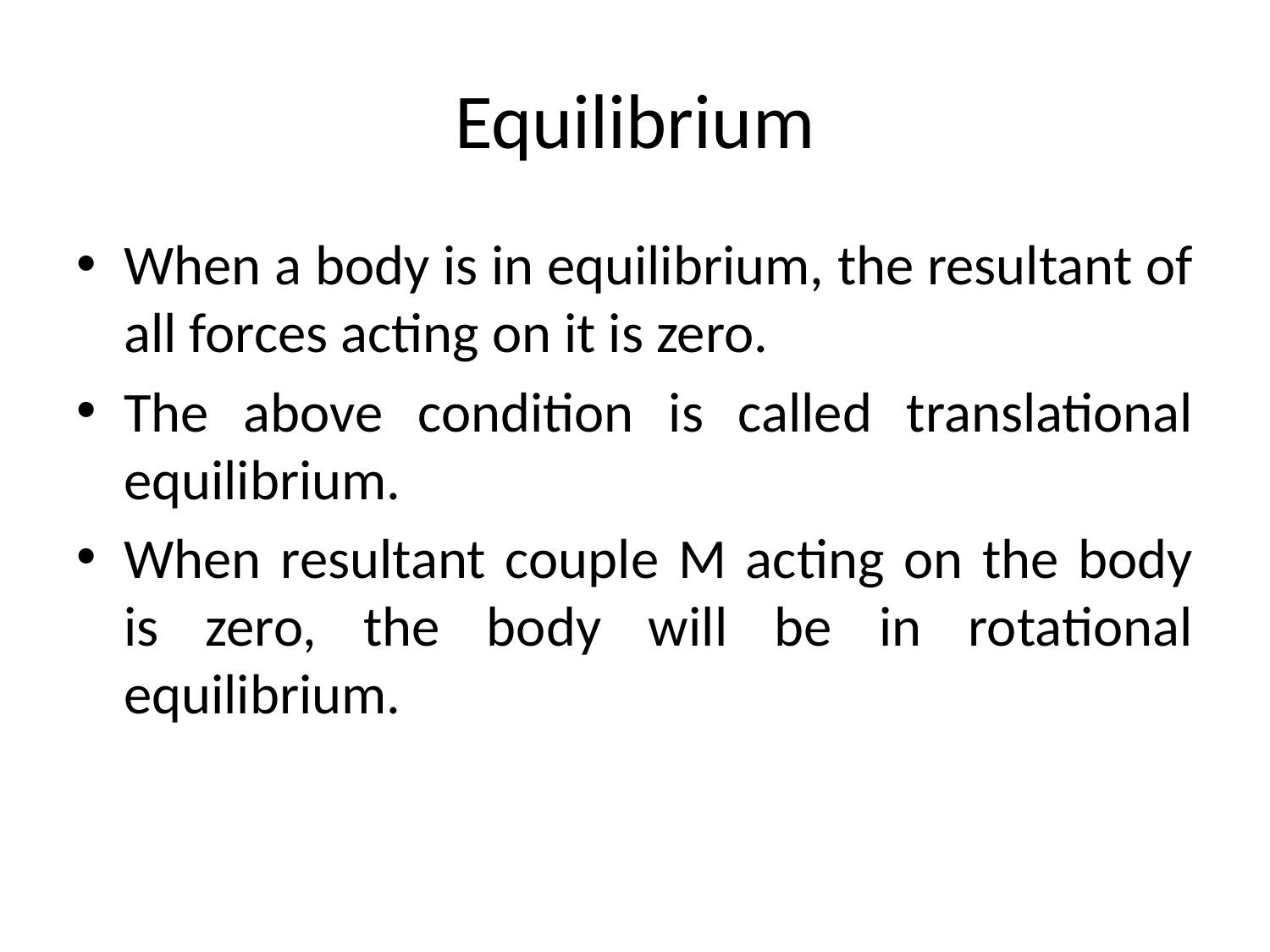

# Equilibrium
When a body is in equilibrium, the resultant of all forces acting on it is zero.
The above condition is called translational equilibrium.
When resultant couple M acting on the body is zero, the body will be in rotational equilibrium.